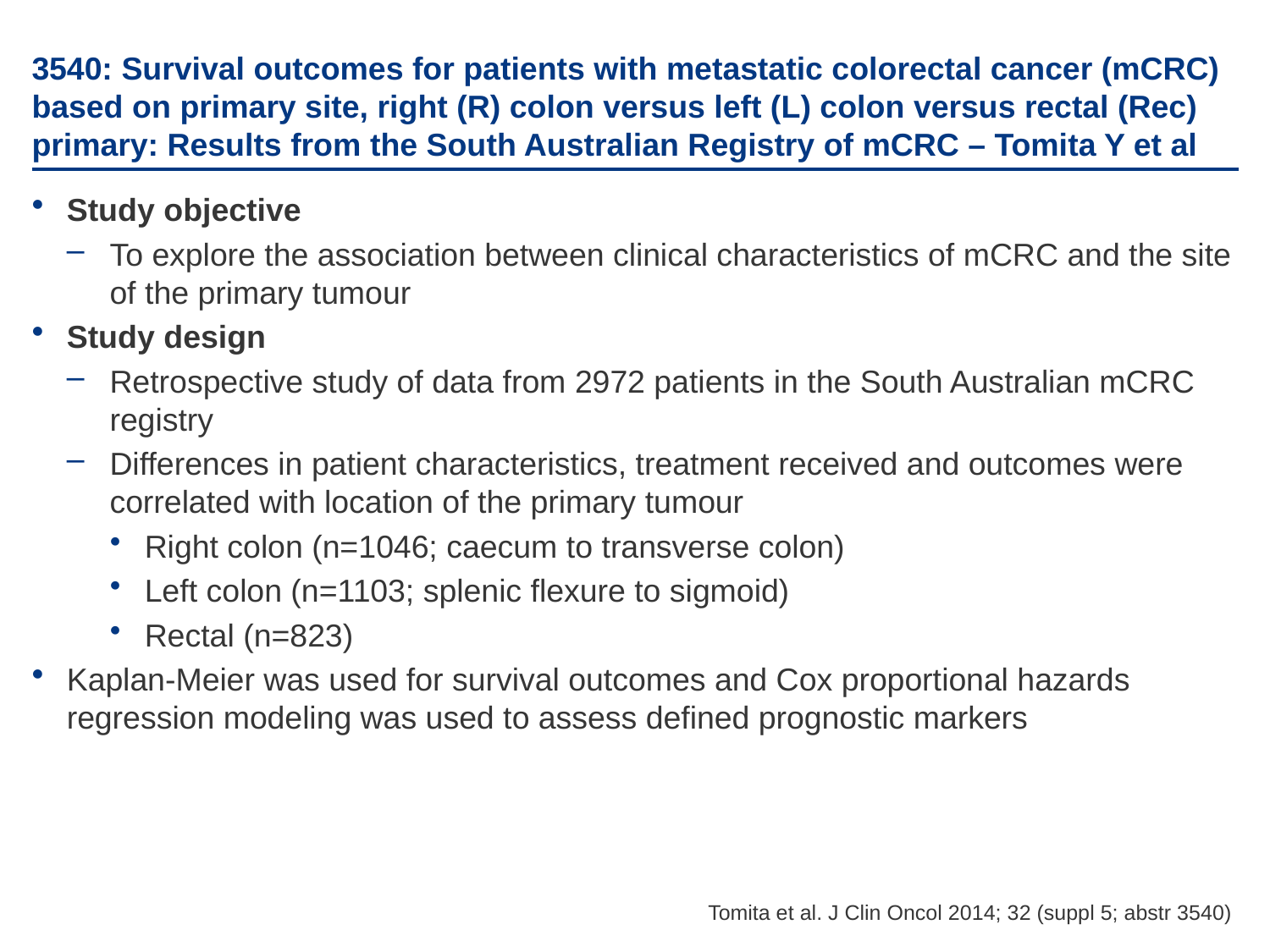

# 3540: Survival outcomes for patients with metastatic colorectal cancer (mCRC) based on primary site, right (R) colon versus left (L) colon versus rectal (Rec) primary: Results from the South Australian Registry of mCRC – Tomita Y et al
Study objective
To explore the association between clinical characteristics of mCRC and the site of the primary tumour
Study design
Retrospective study of data from 2972 patients in the South Australian mCRC registry
Differences in patient characteristics, treatment received and outcomes were correlated with location of the primary tumour
Right colon (n=1046; caecum to transverse colon)
Left colon (n=1103; splenic flexure to sigmoid)
Rectal (n=823)
Kaplan-Meier was used for survival outcomes and Cox proportional hazards regression modeling was used to assess defined prognostic markers

Tomita et al. J Clin Oncol 2014; 32 (suppl 5; abstr 3540)